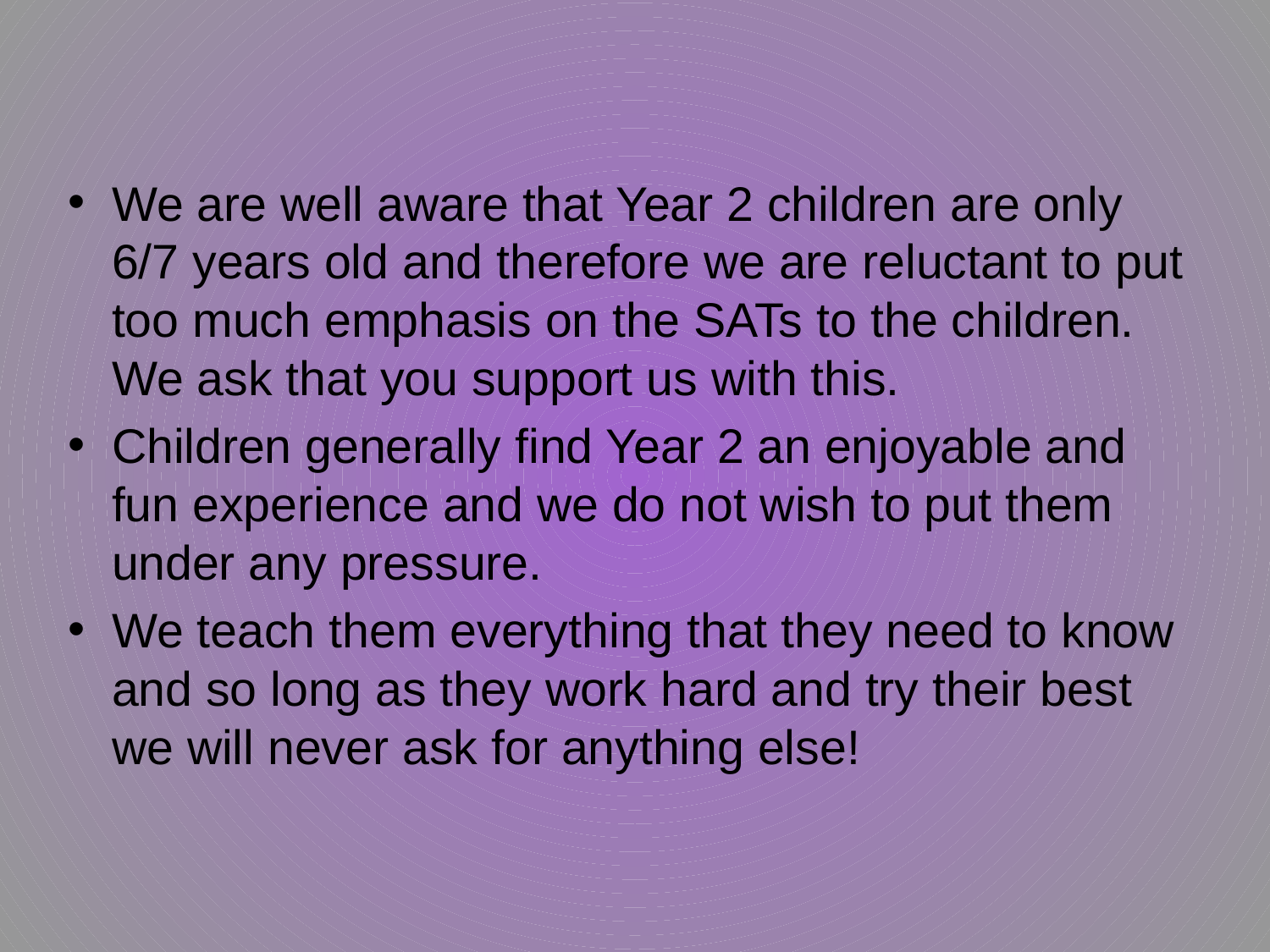

We are well aware that Year 2 children are only 6/7 years old and therefore we are reluctant to put too much emphasis on the SATs to the children. We ask that you support us with this.
Children generally find Year 2 an enjoyable and fun experience and we do not wish to put them under any pressure.
We teach them everything that they need to know and so long as they work hard and try their best we will never ask for anything else!